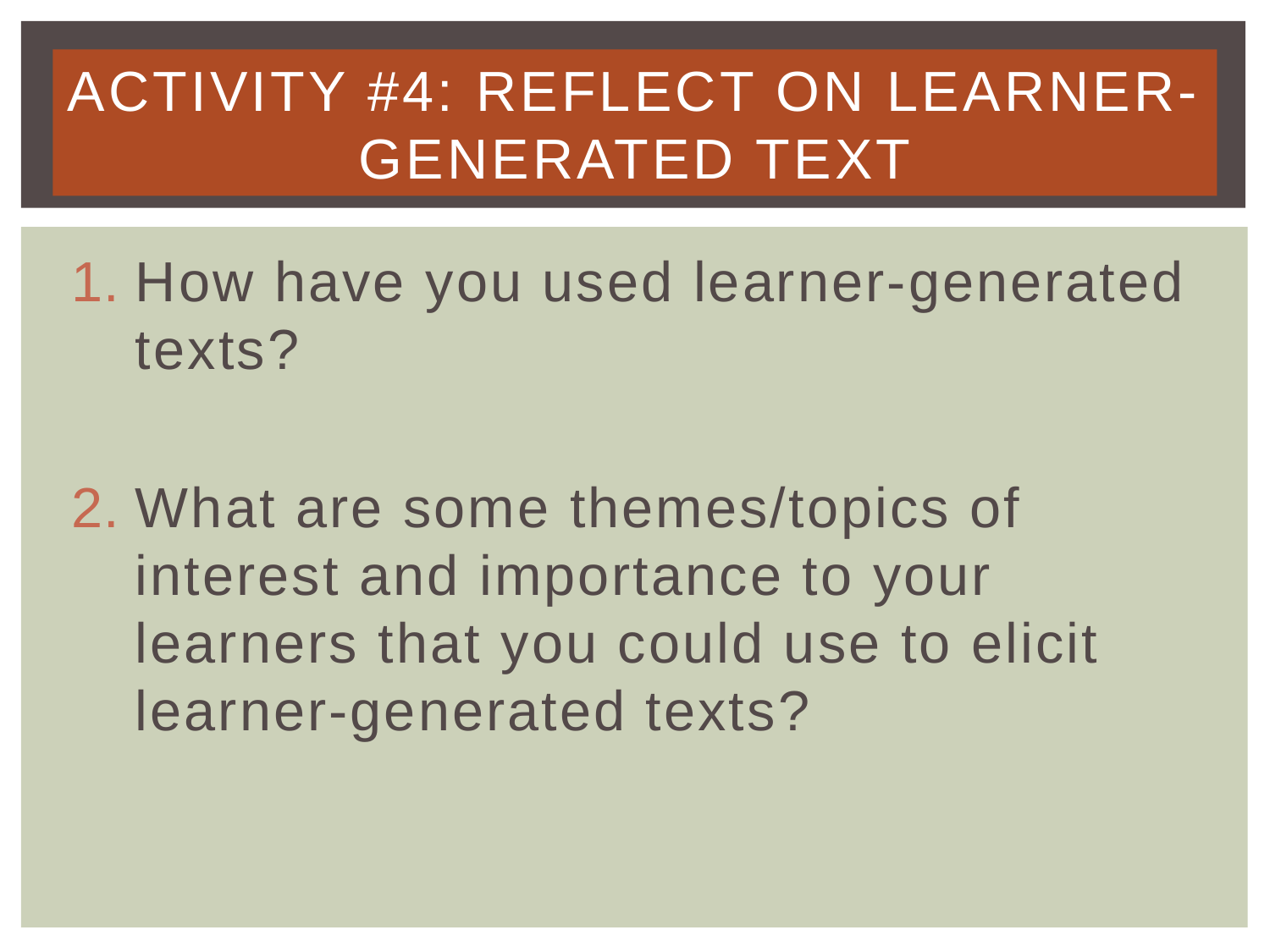

# Activity #4: Reflect on Learner-generated text
How have you used learner-generated texts?

What are some themes/topics of interest and importance to your learners that you could use to elicit learner-generated texts?